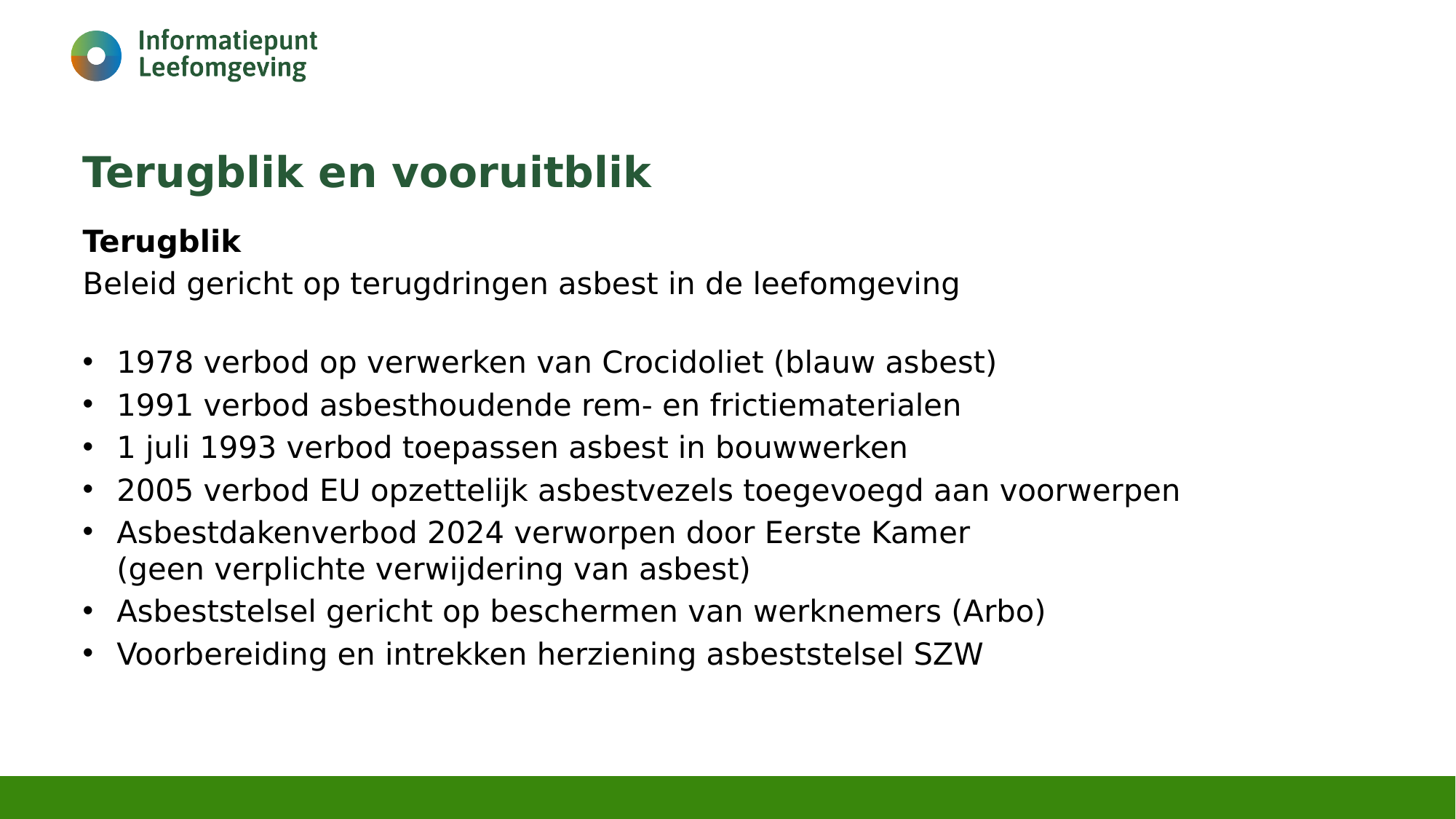

# Terugblik en vooruitblik
Terugblik
Beleid gericht op terugdringen asbest in de leefomgeving
1978 verbod op verwerken van Crocidoliet (blauw asbest)
1991 verbod asbesthoudende rem- en frictiematerialen
1 juli 1993 verbod toepassen asbest in bouwwerken
2005 verbod EU opzettelijk asbestvezels toegevoegd aan voorwerpen
Asbestdakenverbod 2024 verworpen door Eerste Kamer
(geen verplichte verwijdering van asbest)
Asbeststelsel gericht op beschermen van werknemers (Arbo)
Voorbereiding en intrekken herziening asbeststelsel SZW